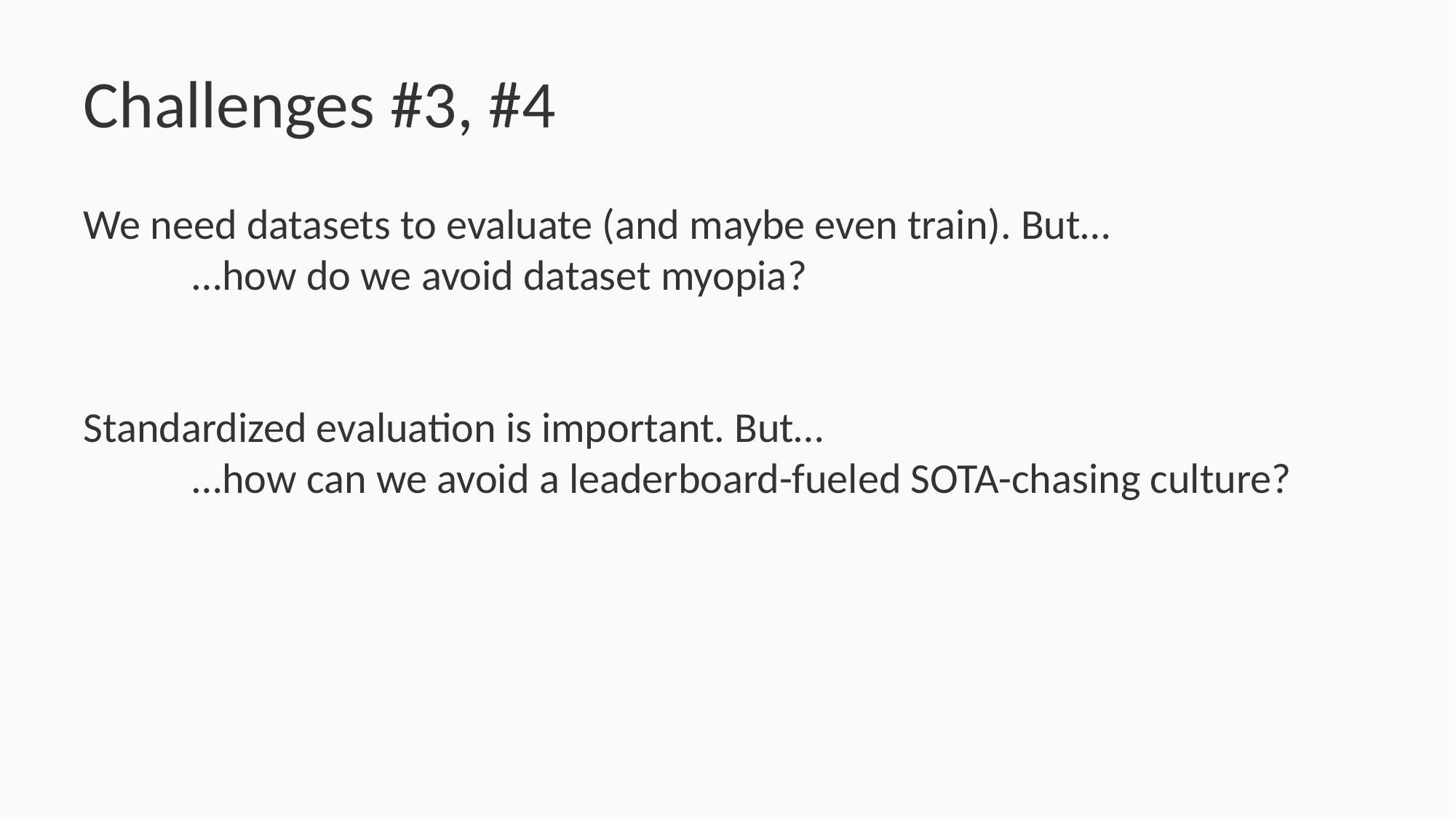

# Challenges #3, #4
We need datasets to evaluate (and maybe even train). But…
	…how do we avoid dataset myopia?

Standardized evaluation is important. But…
	…how can we avoid a leaderboard-fueled SOTA-chasing culture?